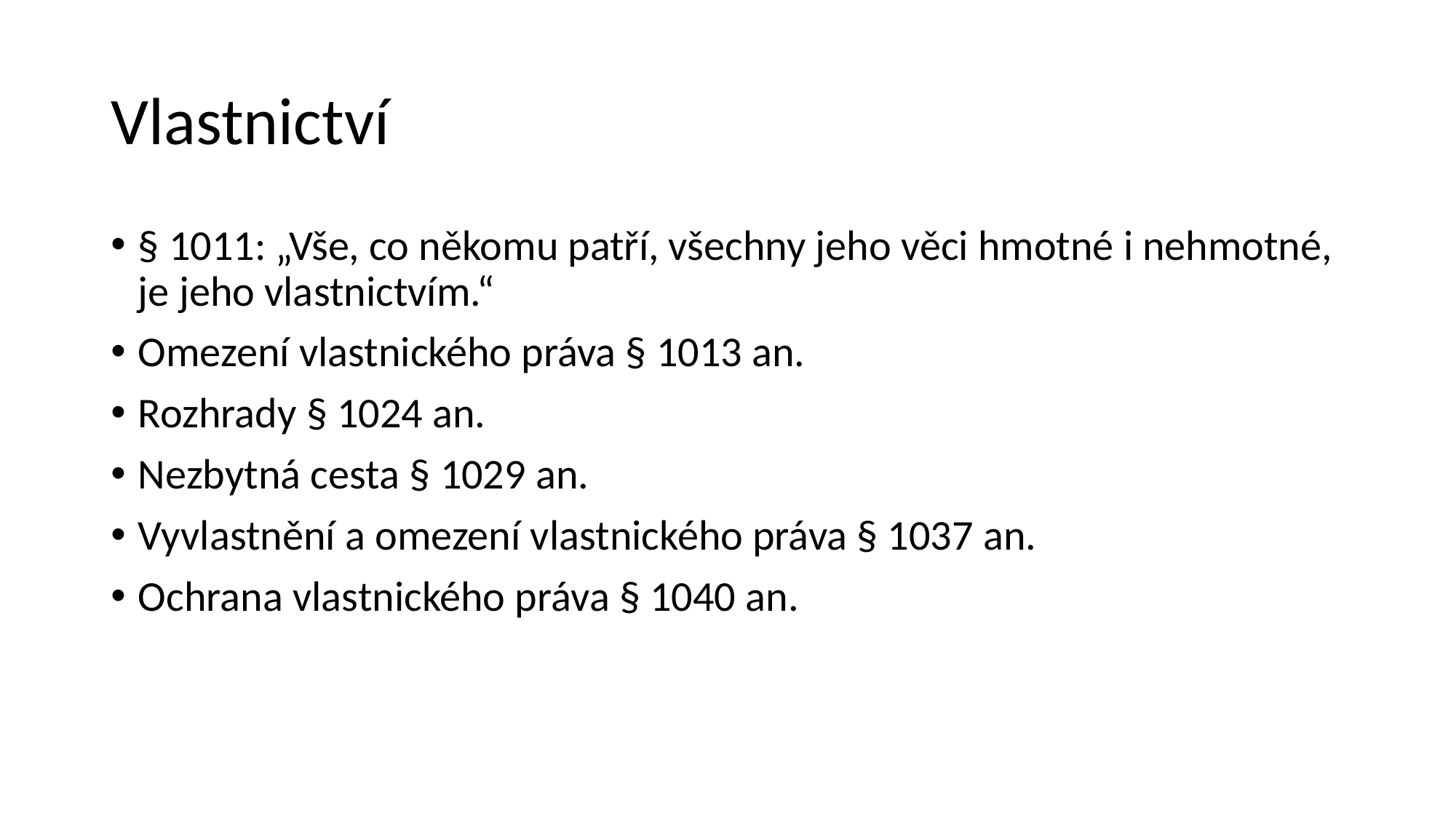

# Vlastnictví
§ 1011: „Vše, co někomu patří, všechny jeho věci hmotné i nehmotné, je jeho vlastnictvím.“
Omezení vlastnického práva § 1013 an.
Rozhrady § 1024 an.
Nezbytná cesta § 1029 an.
Vyvlastnění a omezení vlastnického práva § 1037 an.
Ochrana vlastnického práva § 1040 an.